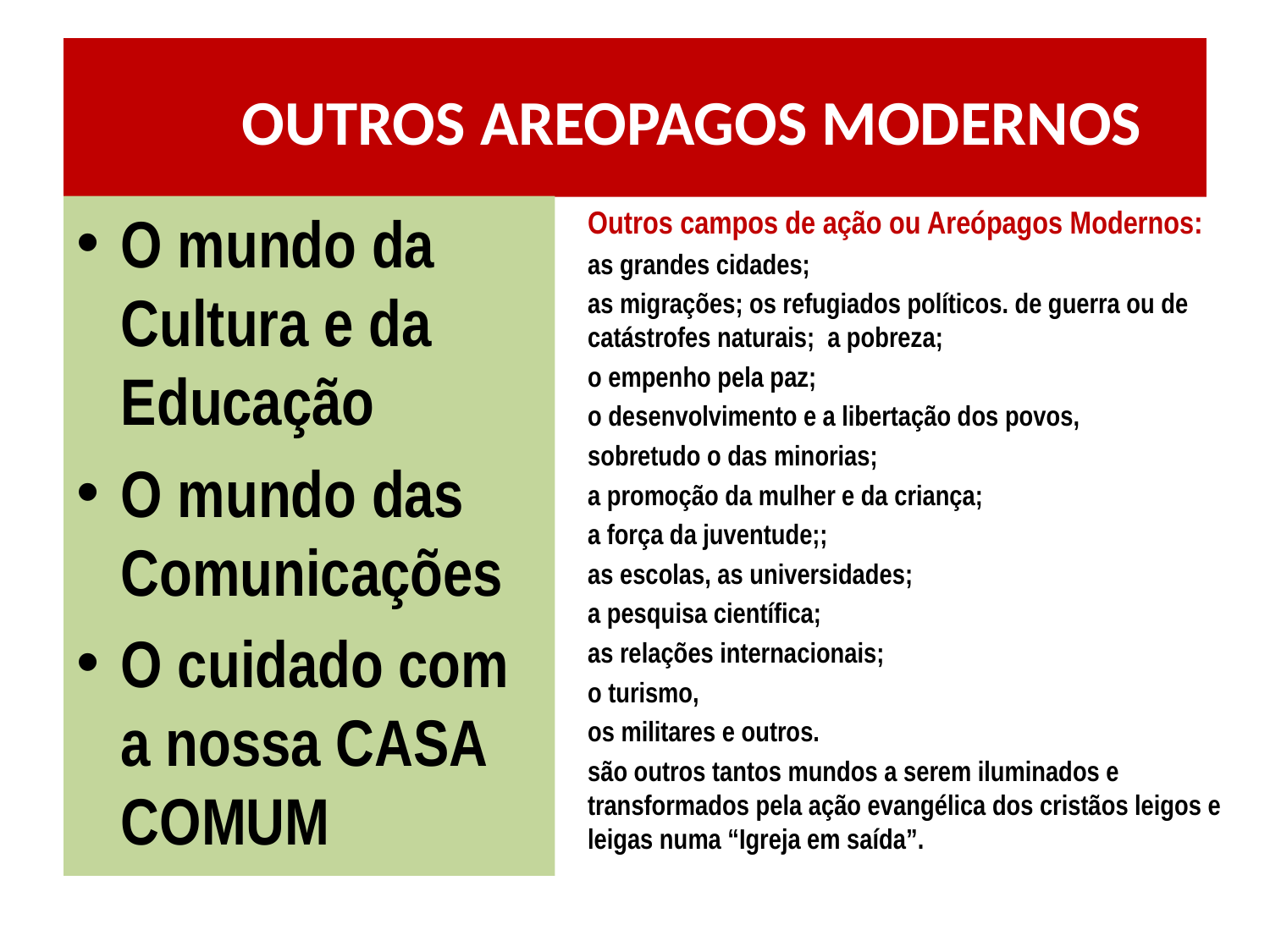

# OUTROS AREOPAGOS MODERNOS
O mundo da Cultura e da Educação
O mundo das Comunicações
O cuidado com a nossa CASA COMUM

Outros campos de ação ou Areópagos Modernos:
as grandes cidades;
as migrações; os refugiados políticos. de guerra ou de catástrofes naturais;  a pobreza;
o empenho pela paz;
o desenvolvimento e a libertação dos povos,
sobretudo o das minorias;
a promoção da mulher e da criança;
a força da juventude;;
as escolas, as universidades;
a pesquisa científica;
as relações internacionais;
o turismo,
os militares e outros.
são outros tantos mundos a serem iluminados e transformados pela ação evangélica dos cristãos leigos e leigas numa “Igreja em saída”.